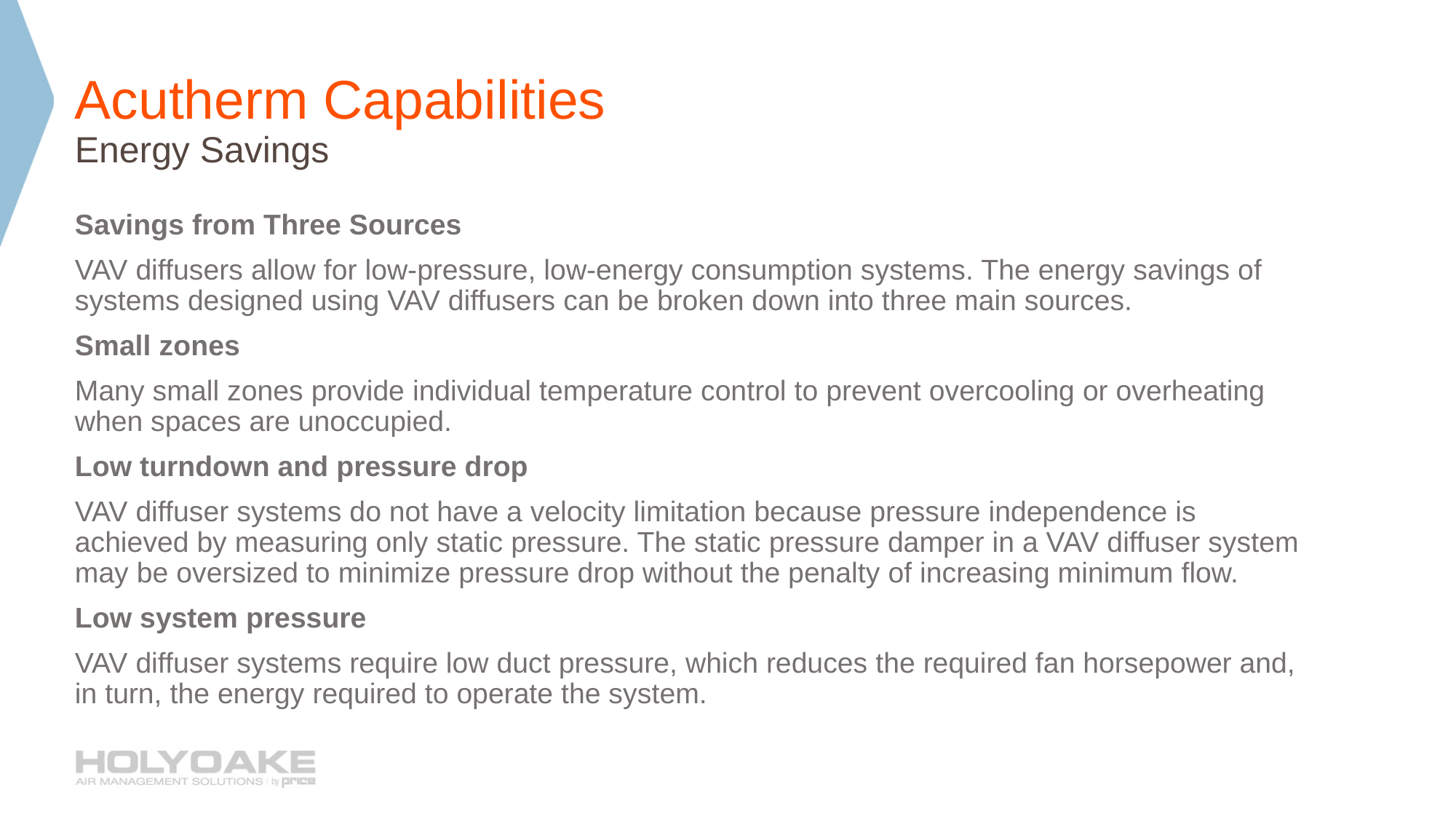

# Acutherm Capabilities
Energy Savings
Savings from Three Sources
VAV diffusers allow for low-pressure, low-energy consumption systems. The energy savings of systems designed using VAV diffusers can be broken down into three main sources.
Small zones
Many small zones provide individual temperature control to prevent overcooling or overheating when spaces are unoccupied.
Low turndown and pressure drop
VAV diffuser systems do not have a velocity limitation because pressure independence is achieved by measuring only static pressure. The static pressure damper in a VAV diffuser system may be oversized to minimize pressure drop without the penalty of increasing minimum flow.
Low system pressure
VAV diffuser systems require low duct pressure, which reduces the required fan horsepower and, in turn, the energy required to operate the system.